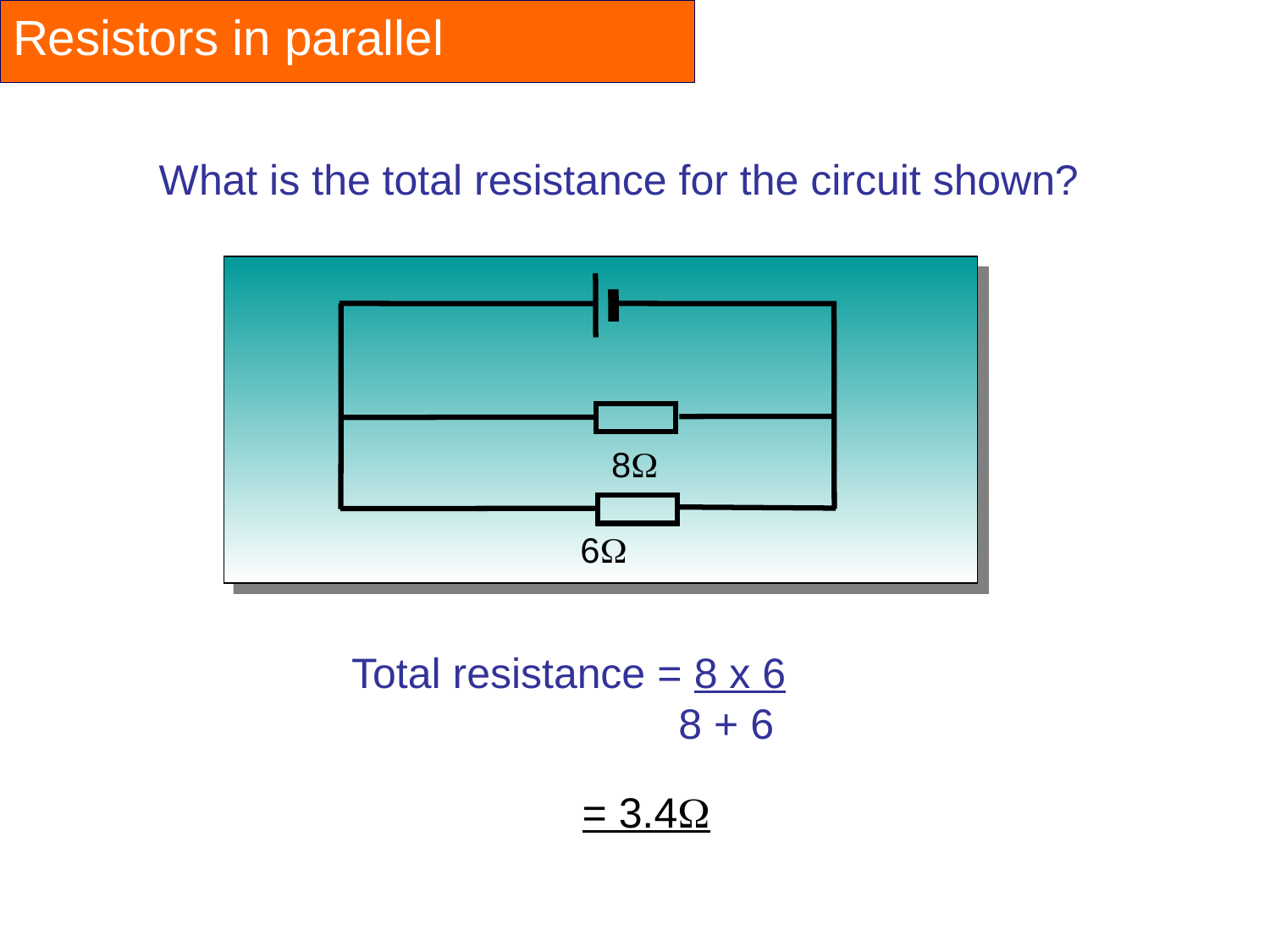

Resistors in parallel
What is the total resistance for the circuit shown?

8Ω

6Ω

Total resistance = 8 x 6
        8 + 6
= 3.4Ω